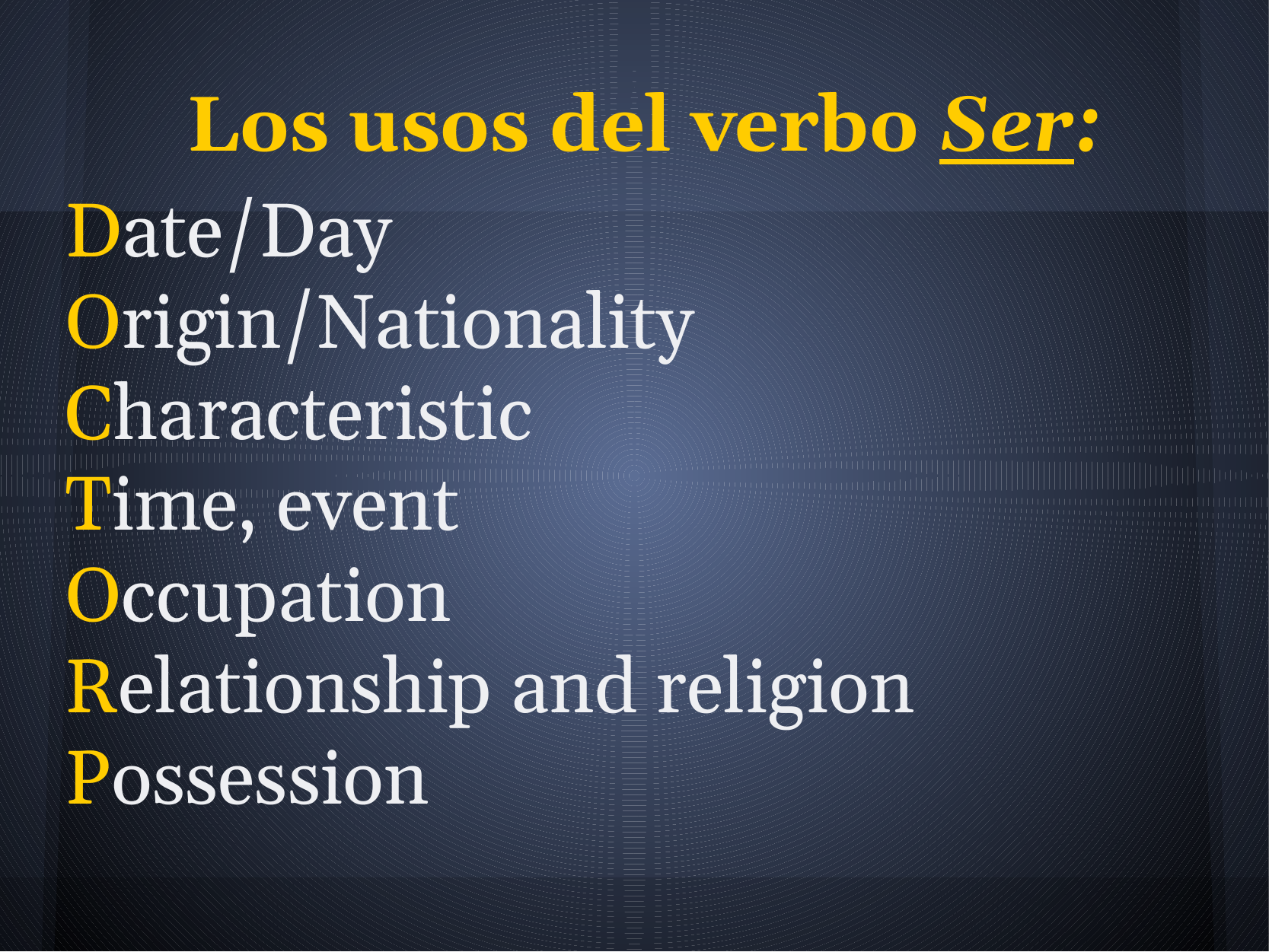

Los usos del verbo Ser:
Date/Day
Origin/Nationality
Characteristic
Time, event
Occupation
Relationship and religion
Possession